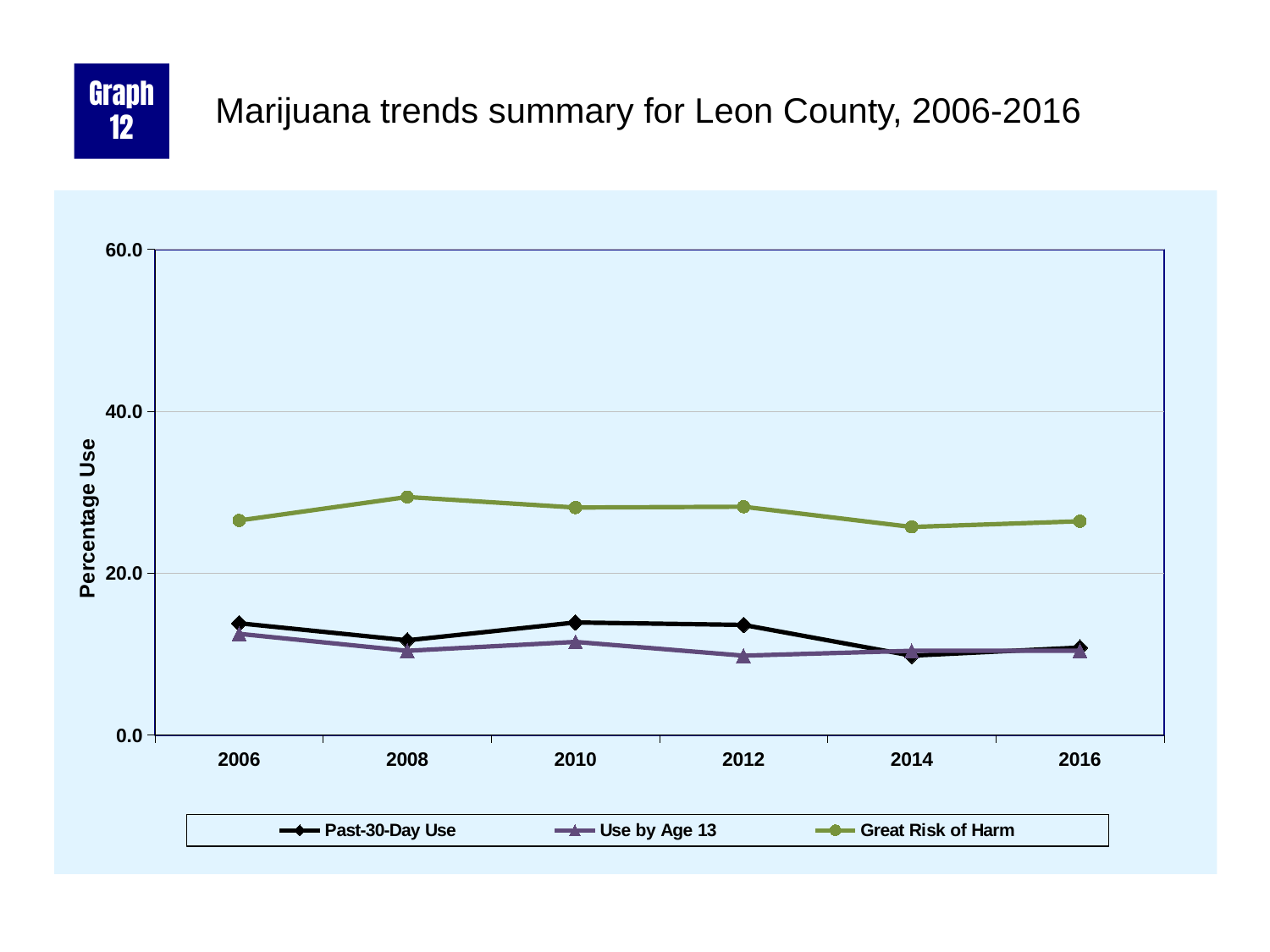

Graph 12
Marijuana trends summary for Leon County, 2006-2016

### Chart

| Category | Past-30-Day Use | Use by Age 13 | Great Risk of Harm |
|---|---|---|---|
| 2006 | 13.8 | 12.5 | 26.5 |
| 2008 | 11.7 | 10.4 | 29.4 |
| 2010 | 13.9 | 11.5 | 28.1 |
| 2012 | 13.6 | 9.8 | 28.2 |
| 2014 | 9.8 | 10.4 | 25.7 |
| 2016 | 10.8 | 10.4 | 26.4 |